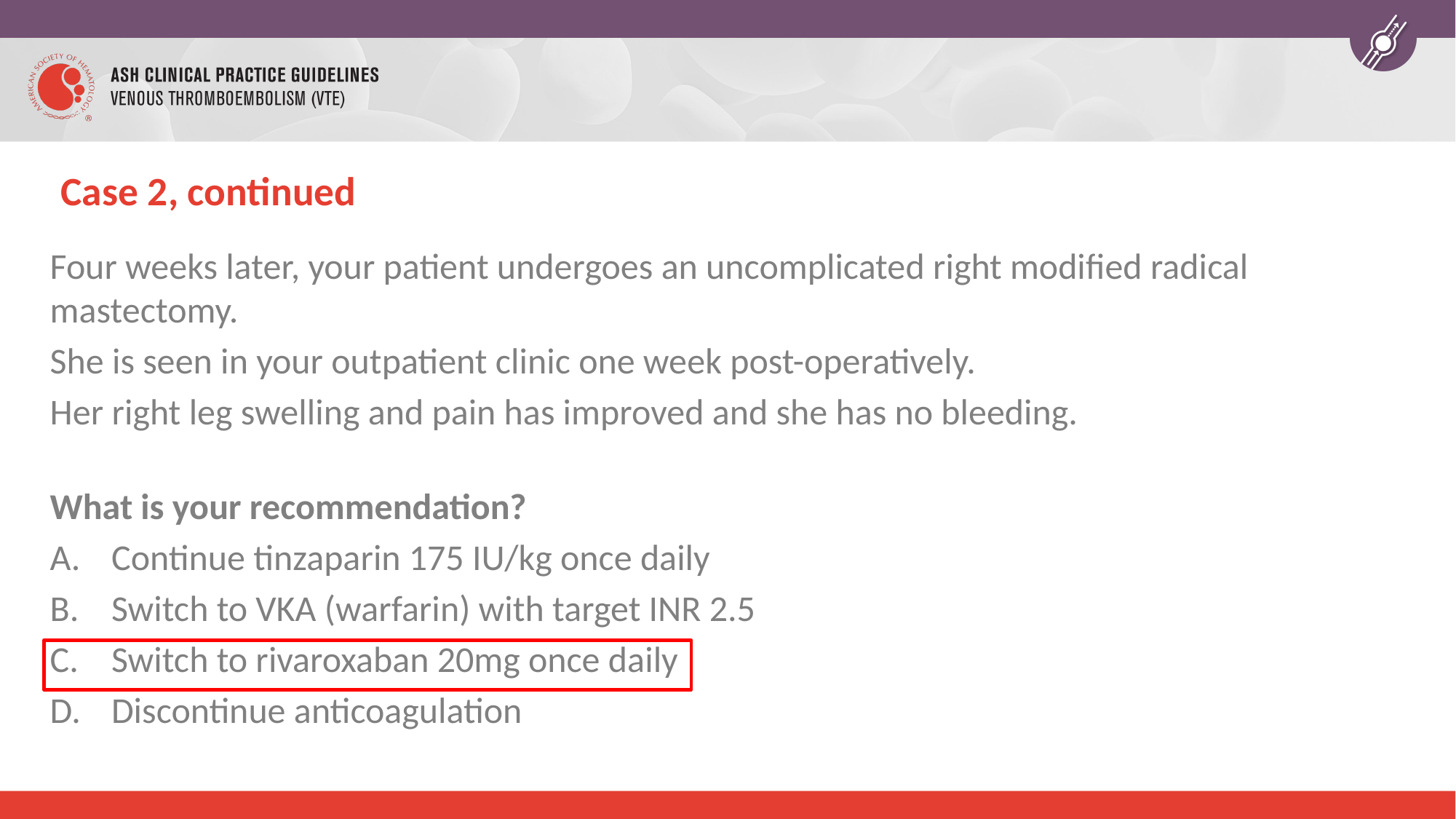

# Case 2, continued
Four weeks later, your patient undergoes an uncomplicated right modified radical mastectomy.
She is seen in your outpatient clinic one week post-operatively.
Her right leg swelling and pain has improved and she has no bleeding.
What is your recommendation?
Continue tinzaparin 175 IU/kg once daily
Switch to VKA (warfarin) with target INR 2.5
Switch to rivaroxaban 20mg once daily
Discontinue anticoagulation